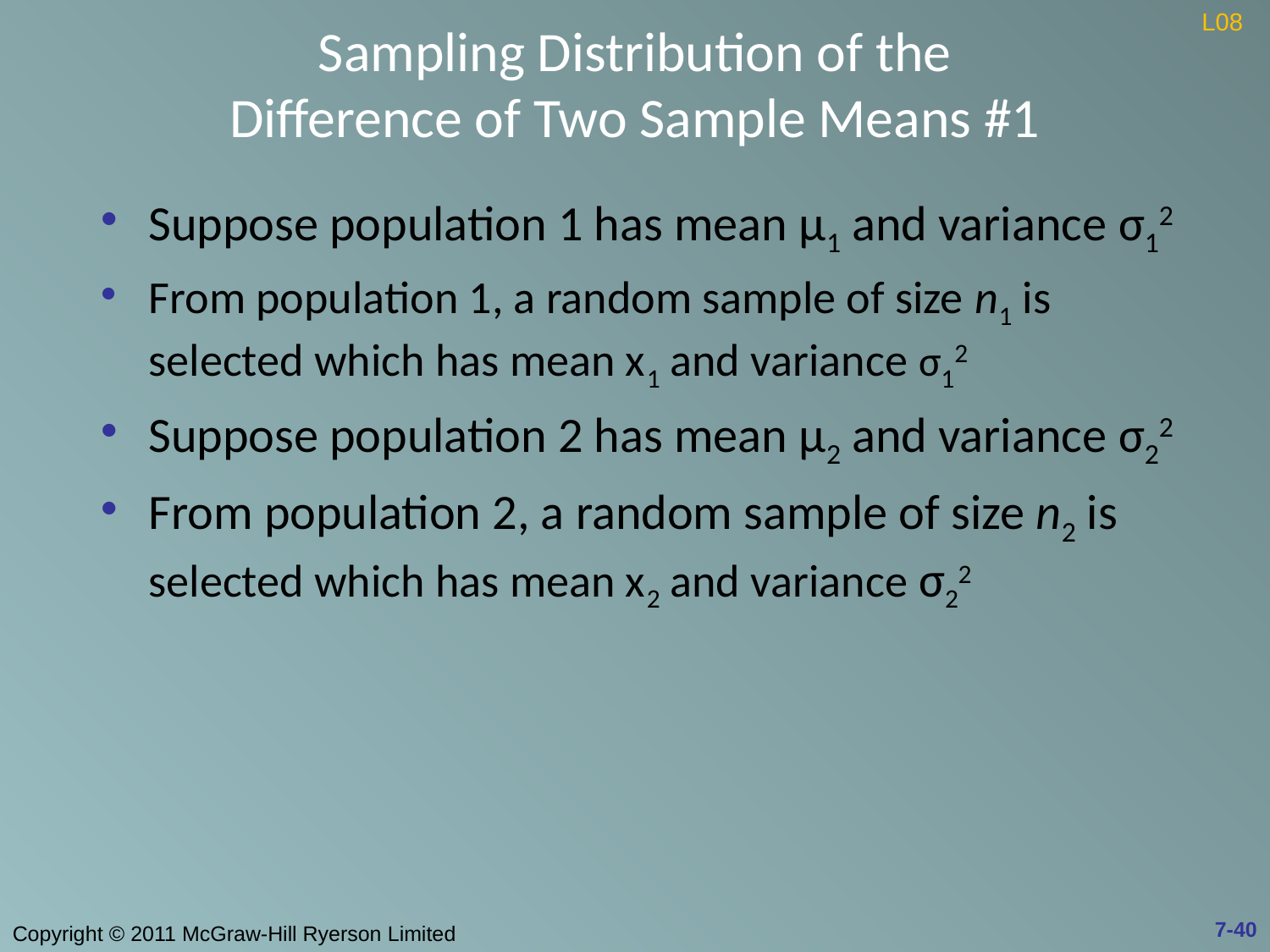

L08
# Sampling Distribution of the Difference of Two Sample Means #1
Suppose population 1 has mean μ1 and variance σ12
From population 1, a random sample of size n1 is selected which has mean x1 and variance σ12
Suppose population 2 has mean μ2 and variance σ22
From population 2, a random sample of size n2 is selected which has mean x2 and variance σ22

7-40